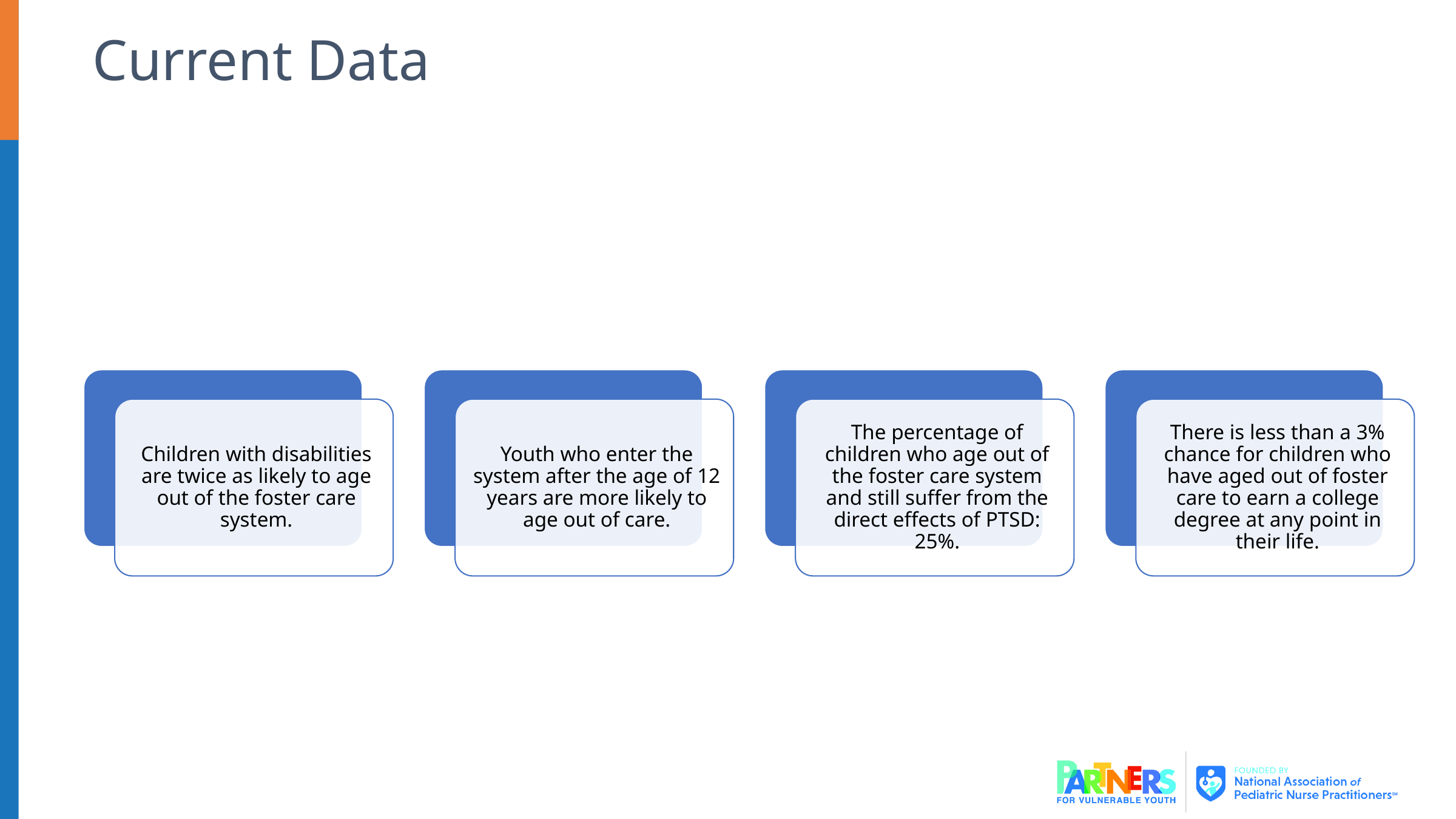

# Current Data
Children with disabilities are twice as likely to age out of the foster care system.
Youth who enter the system after the age of 12 years are more likely to age out of care.
The percentage of children who age out of the foster care system and still suffer from the direct effects of PTSD: 25%.
There is less than a 3% chance for children who have aged out of foster care to earn a college degree at any point in their life.